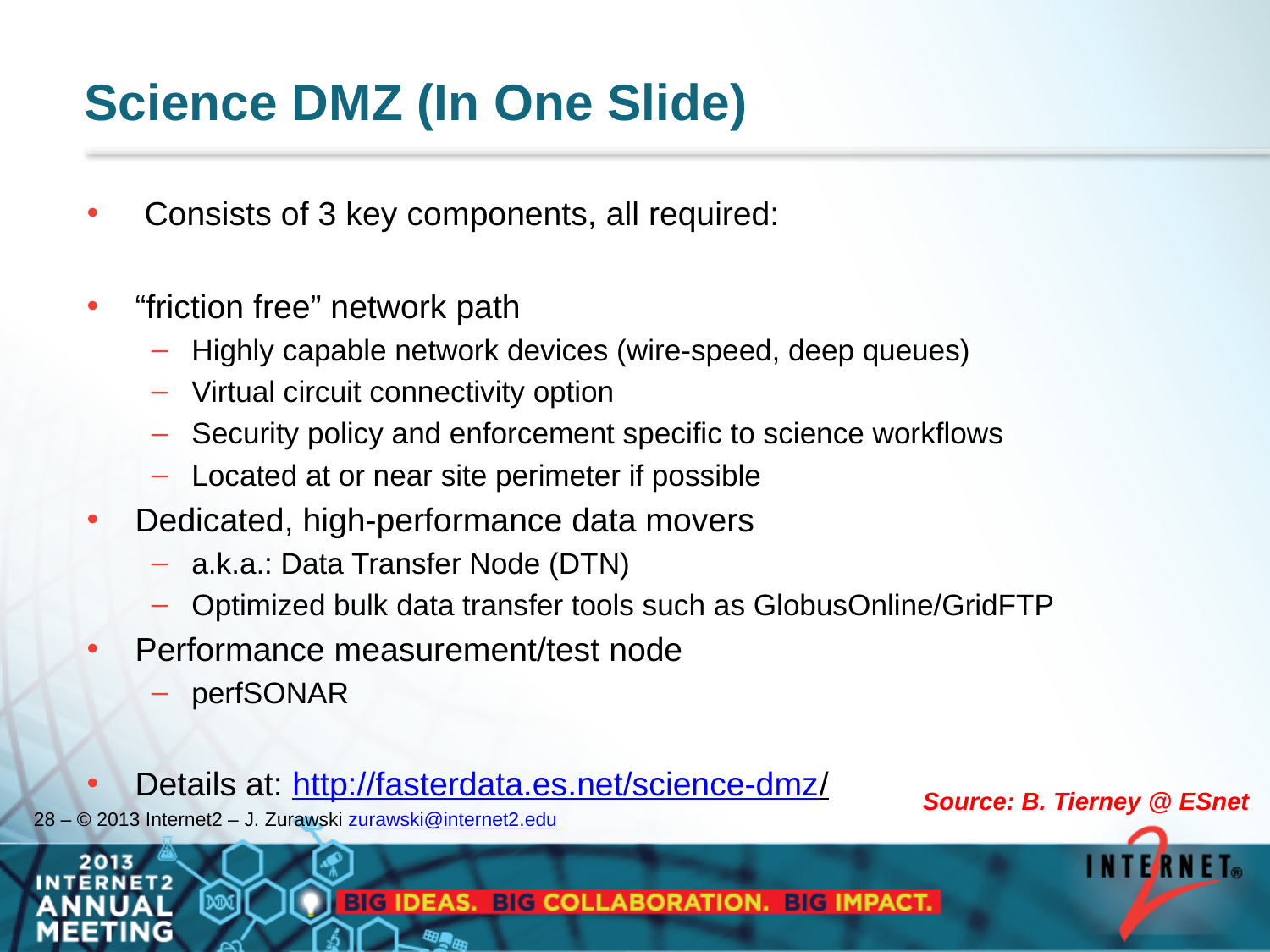

# Science DMZ (In One Slide)
 Consists of 3 key components, all required:

“friction free” network path
Highly capable network devices (wire-speed, deep queues)
Virtual circuit connectivity option
Security policy and enforcement specific to science workflows
Located at or near site perimeter if possible
Dedicated, high-performance data movers
a.k.a.: Data Transfer Node (DTN)
Optimized bulk data transfer tools such as GlobusOnline/GridFTP
Performance measurement/test node
perfSONAR

Details at: http://fasterdata.es.net/science-dmz/
Source: B. Tierney @ ESnet
28 – © 2013 Internet2 – J. Zurawski zurawski@internet2.edu